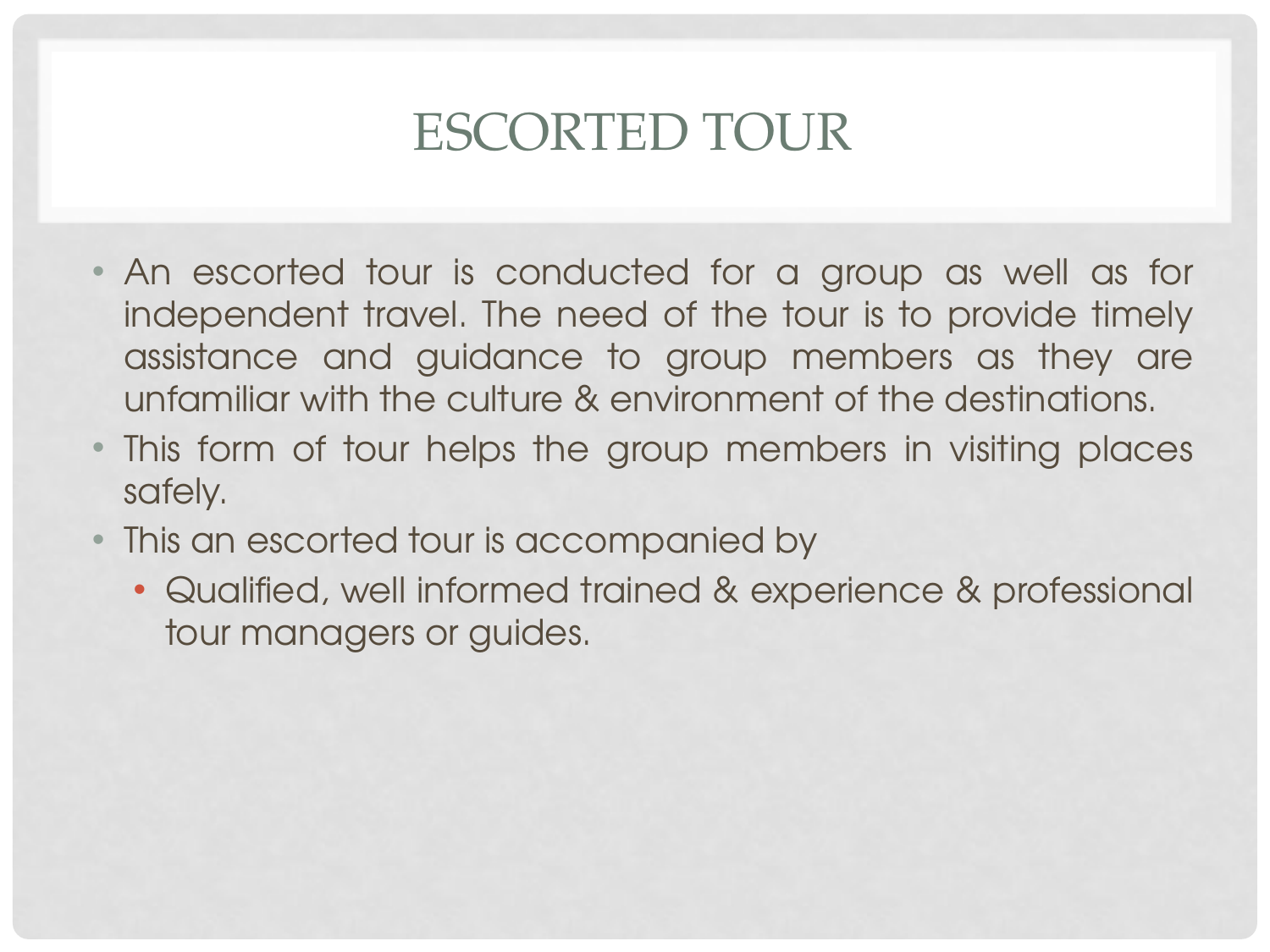

# Escorted tour
An escorted tour is conducted for a group as well as for independent travel. The need of the tour is to provide timely assistance and guidance to group members as they are unfamiliar with the culture & environment of the destinations.
This form of tour helps the group members in visiting places safely.
This an escorted tour is accompanied by
Qualified, well informed trained & experience & professional tour managers or guides.